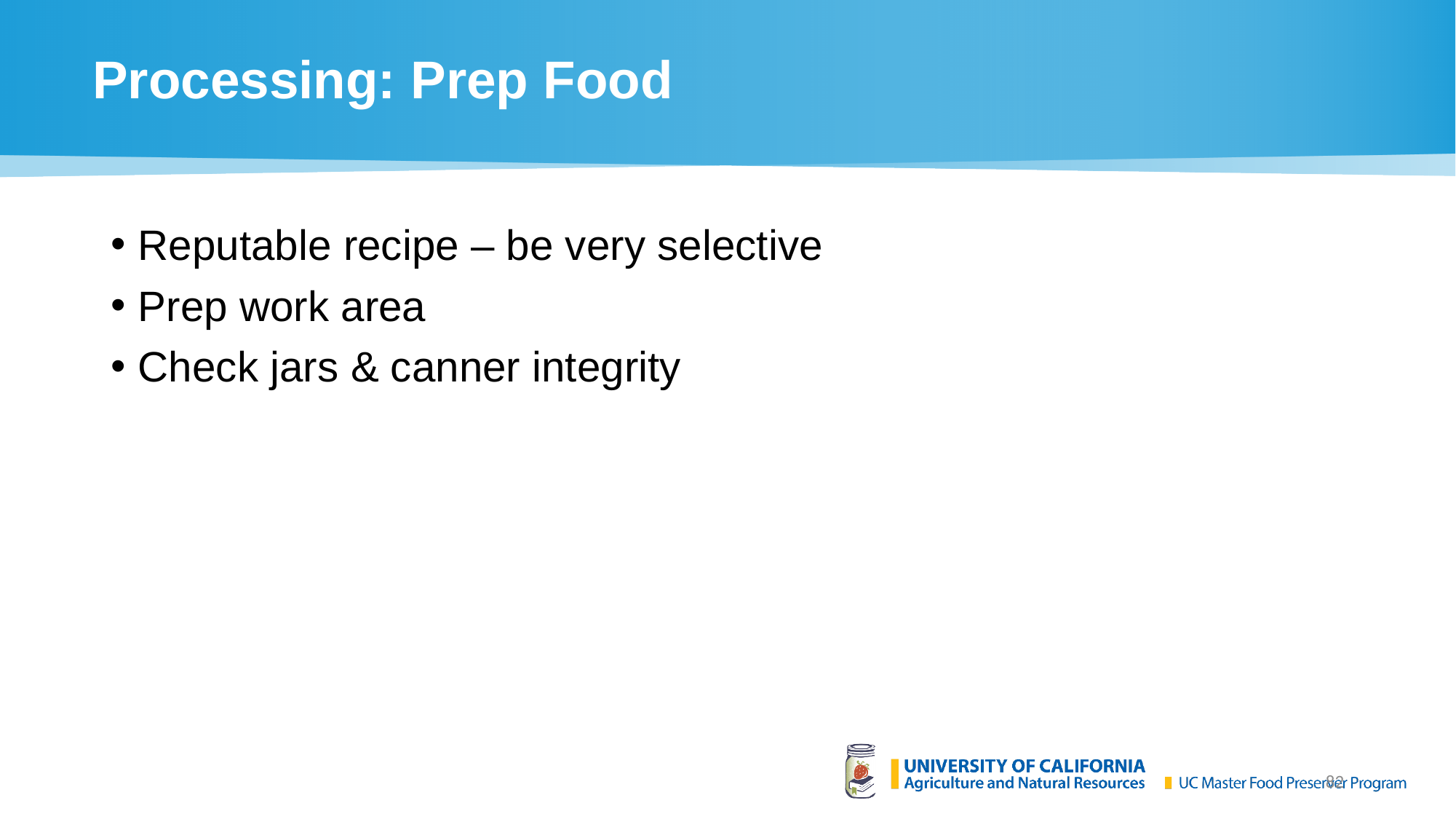

# Processing: Prep Food
Reputable recipe – be very selective
Prep work area
Check jars & canner integrity

82